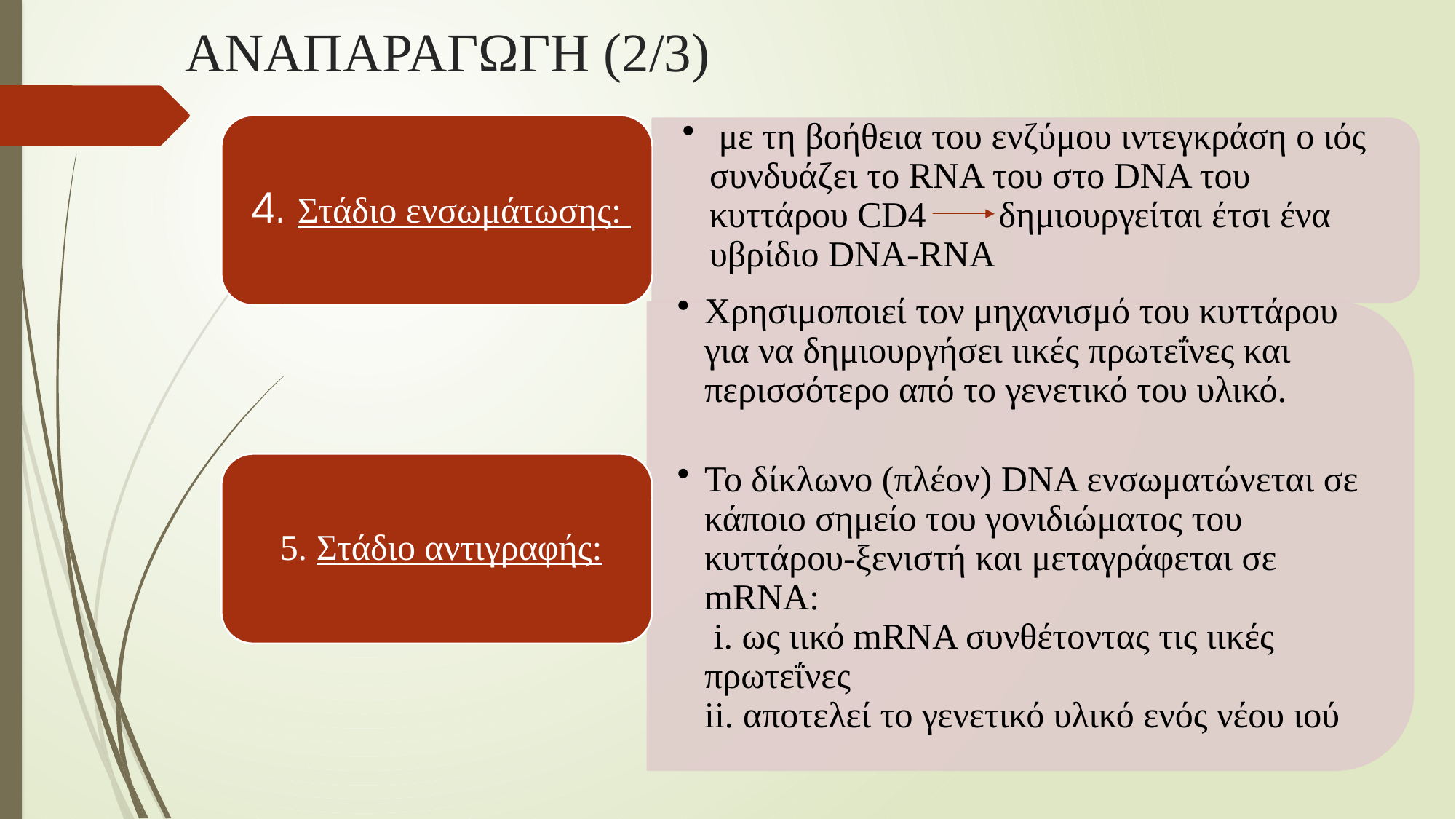

# ΑΝΑΠΑΡΑΓΩΓΗ (2/3)
 με τη βοήθεια του ενζύμου ιντεγκράση ο ιός  συνδυάζει το RNA του στο DNA του κυττάρου CD4        δημιουργείται έτσι ένα υβρίδιο DNA-RNA

4. Στάδιο ενσωμάτωσης:
Χρησιμοποιεί τον μηχανισμό του κυττάρου για να δημιουργήσει ιικές πρωτεΐνες και  περισσότερο από το γενετικό του υλικό.

Το δίκλωνο (πλέον) DNA ενσωματώνεται σε κάποιο σημείο του γονιδιώματος του κυττάρου-ξενιστή και μεταγράφεται σε mRNA:                                                             i. ως ιικό mRNA συνθέτοντας τις ιικές πρωτεΐνες                                                      ii. αποτελεί το γενετικό υλικό ενός νέου ιού

5. Στάδιο αντιγραφής: